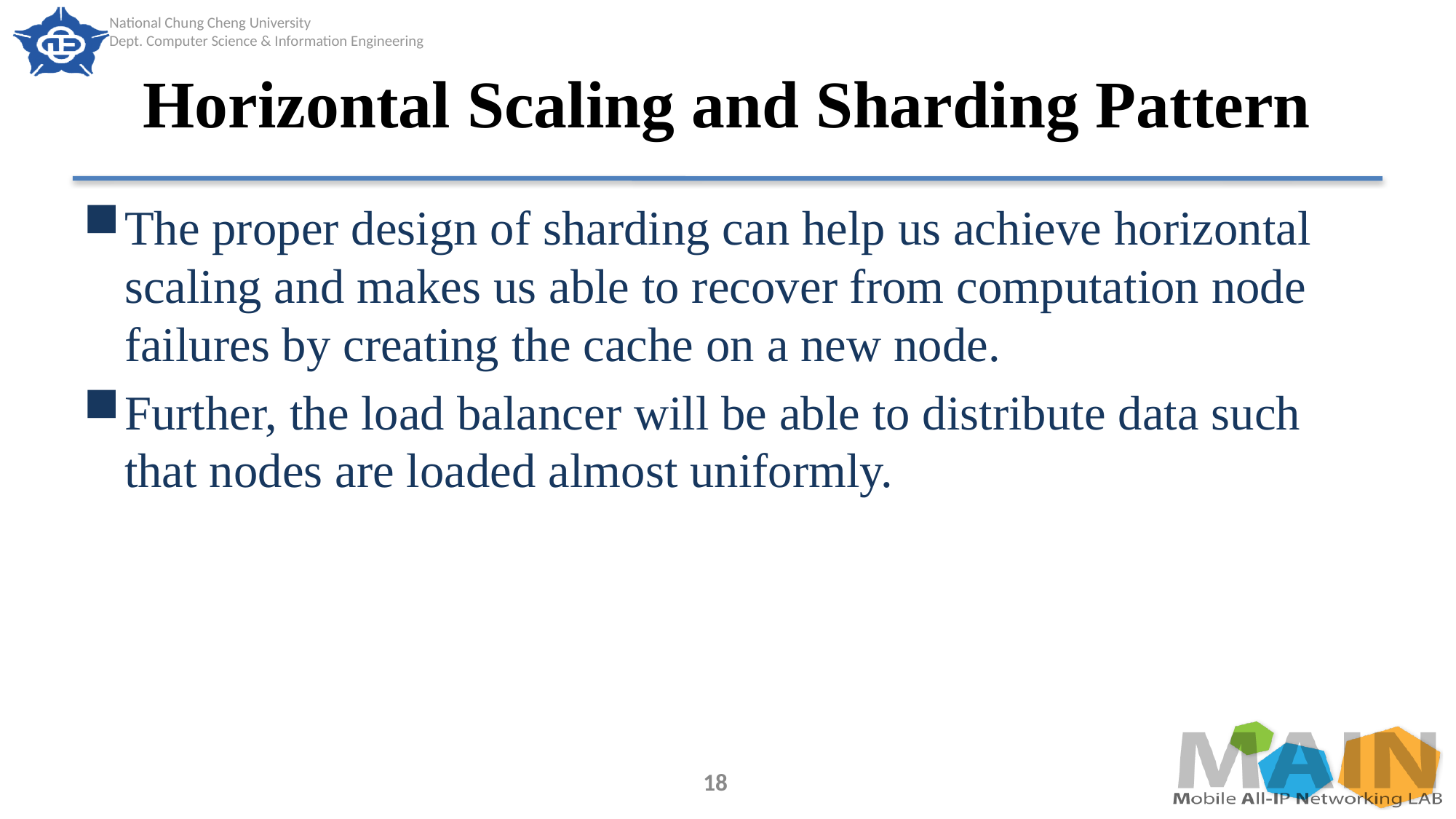

# Horizontal Scaling and Sharding Pattern
The proper design of sharding can help us achieve horizontal scaling and makes us able to recover from computation node failures by creating the cache on a new node.
Further, the load balancer will be able to distribute data such that nodes are loaded almost uniformly.
18